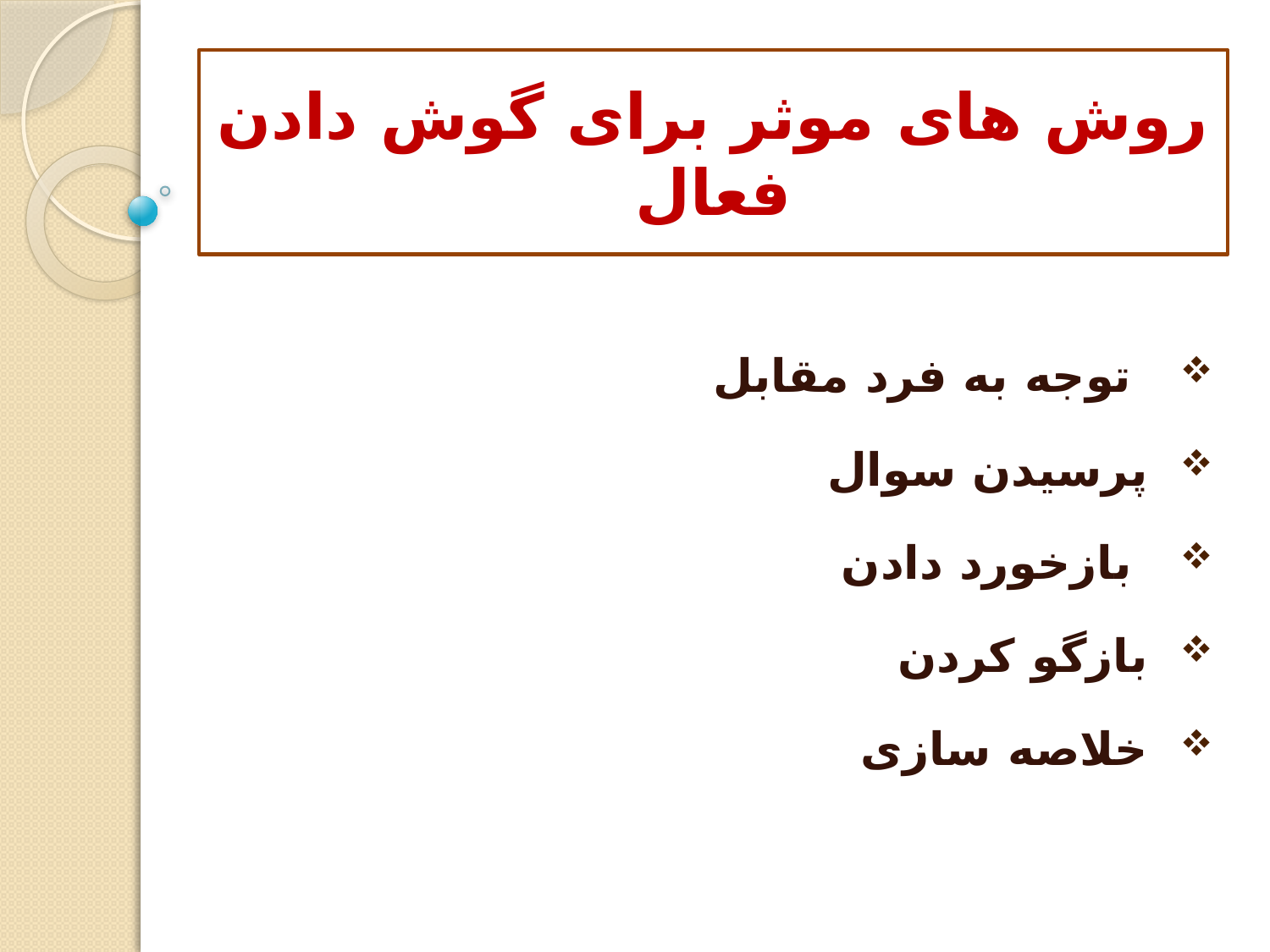

# روش های موثر برای گوش دادن فعال
   توجه به فرد مقابل
  پرسیدن سوال
   بازخورد دادن
  بازگو کردن
  خلاصه سازی